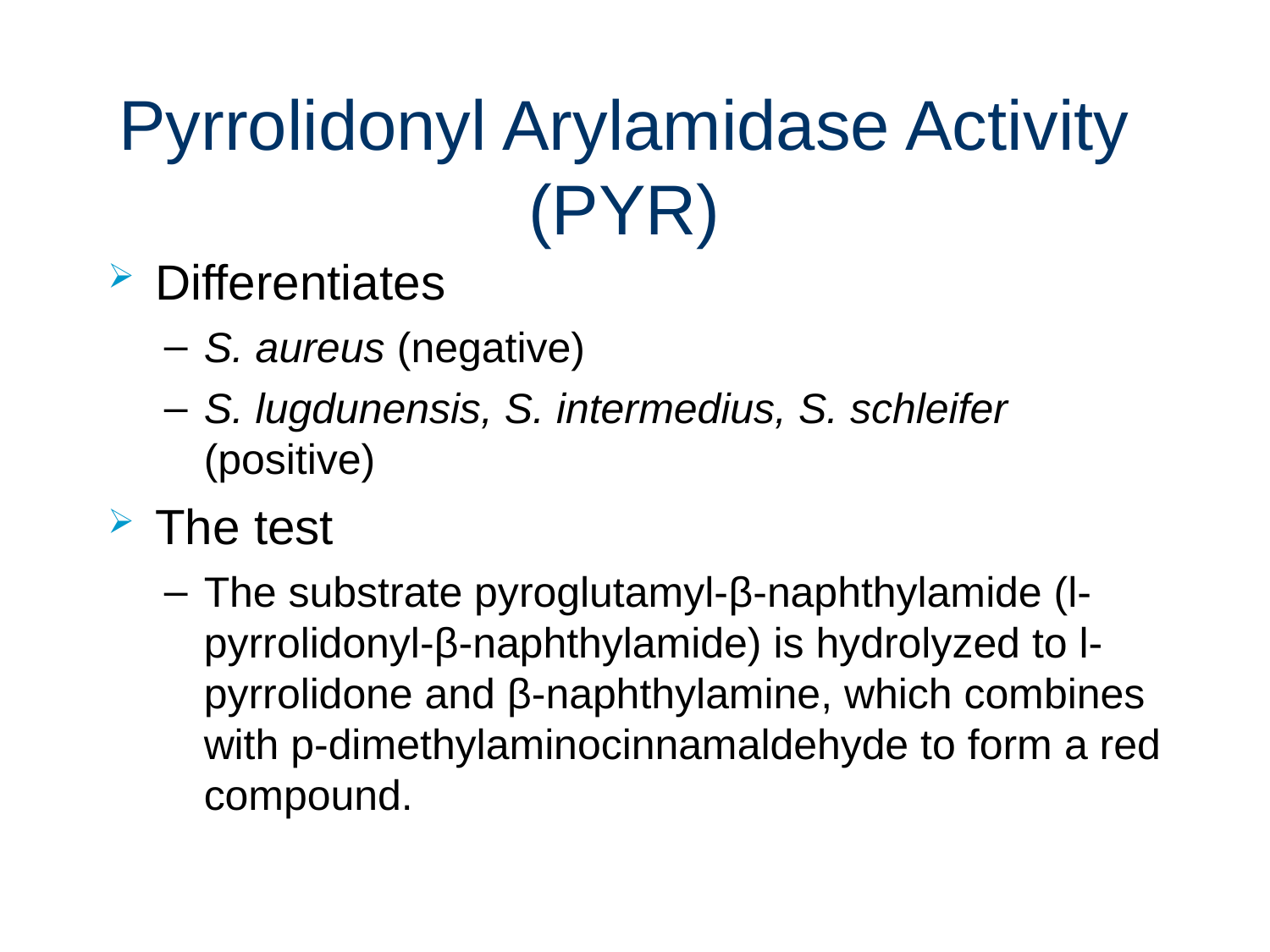

# Pyrrolidonyl Arylamidase Activity (PYR)
Differentiates
S. aureus (negative)
S. lugdunensis, S. intermedius, S. schleifer (positive)
The test
The substrate pyroglutamyl-β-naphthylamide (l-pyrrolidonyl-β-naphthylamide) is hydrolyzed to l-pyrrolidone and β-naphthylamine, which combines with p-dimethylaminocinnamaldehyde to form a red compound.